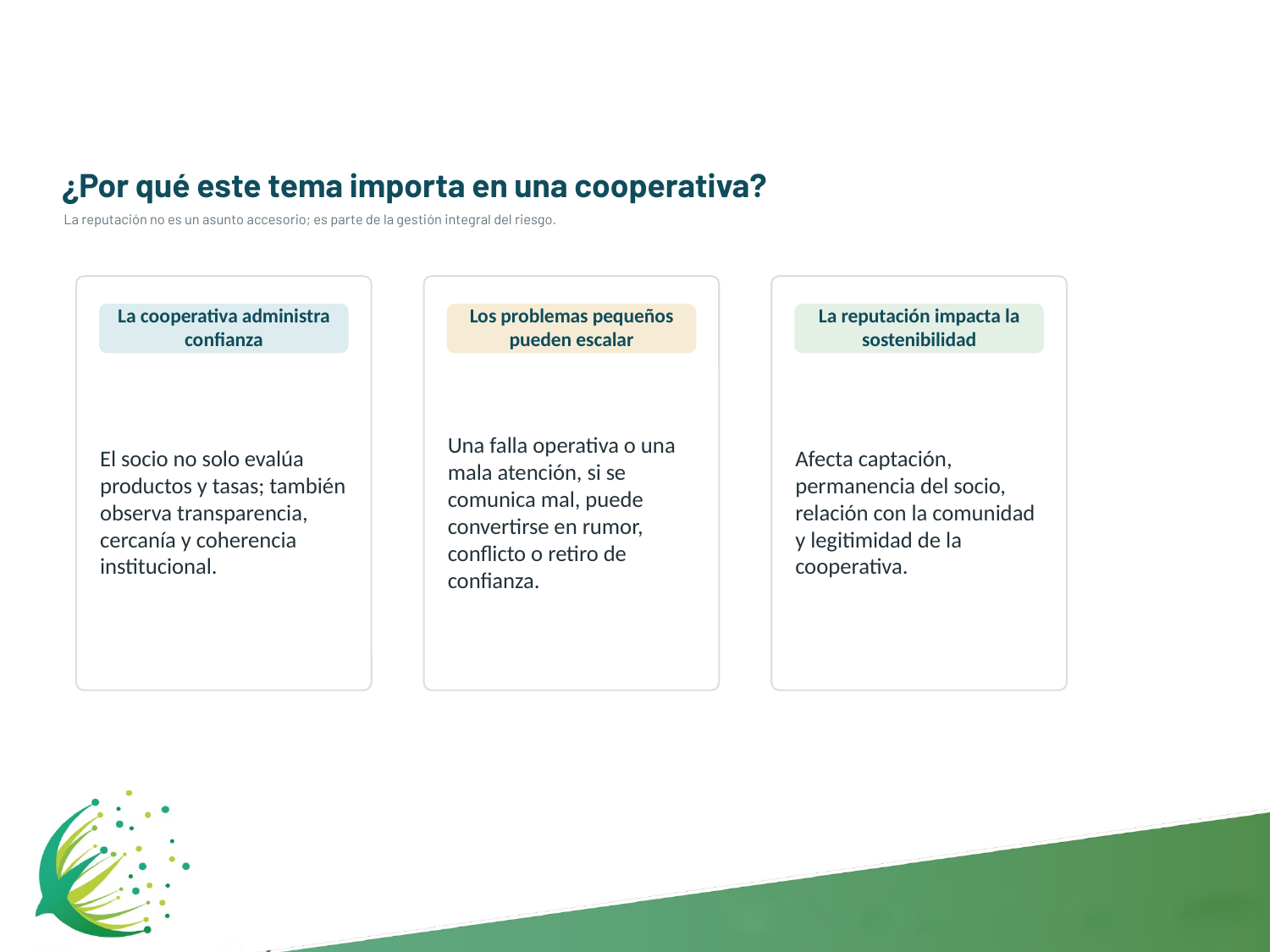

¿Por qué este tema importa en una cooperativa?
La reputación no es un asunto accesorio; es parte de la gestión integral del riesgo.

La cooperativa administra confianza
Los problemas pequeños pueden escalar
La reputación impacta la sostenibilidad
El socio no solo evalúa productos y tasas; también observa transparencia, cercanía y coherencia institucional.
Una falla operativa o una mala atención, si se comunica mal, puede convertirse en rumor, conflicto o retiro de confianza.
Afecta captación, permanencia del socio, relación con la comunidad y legitimidad de la cooperativa.